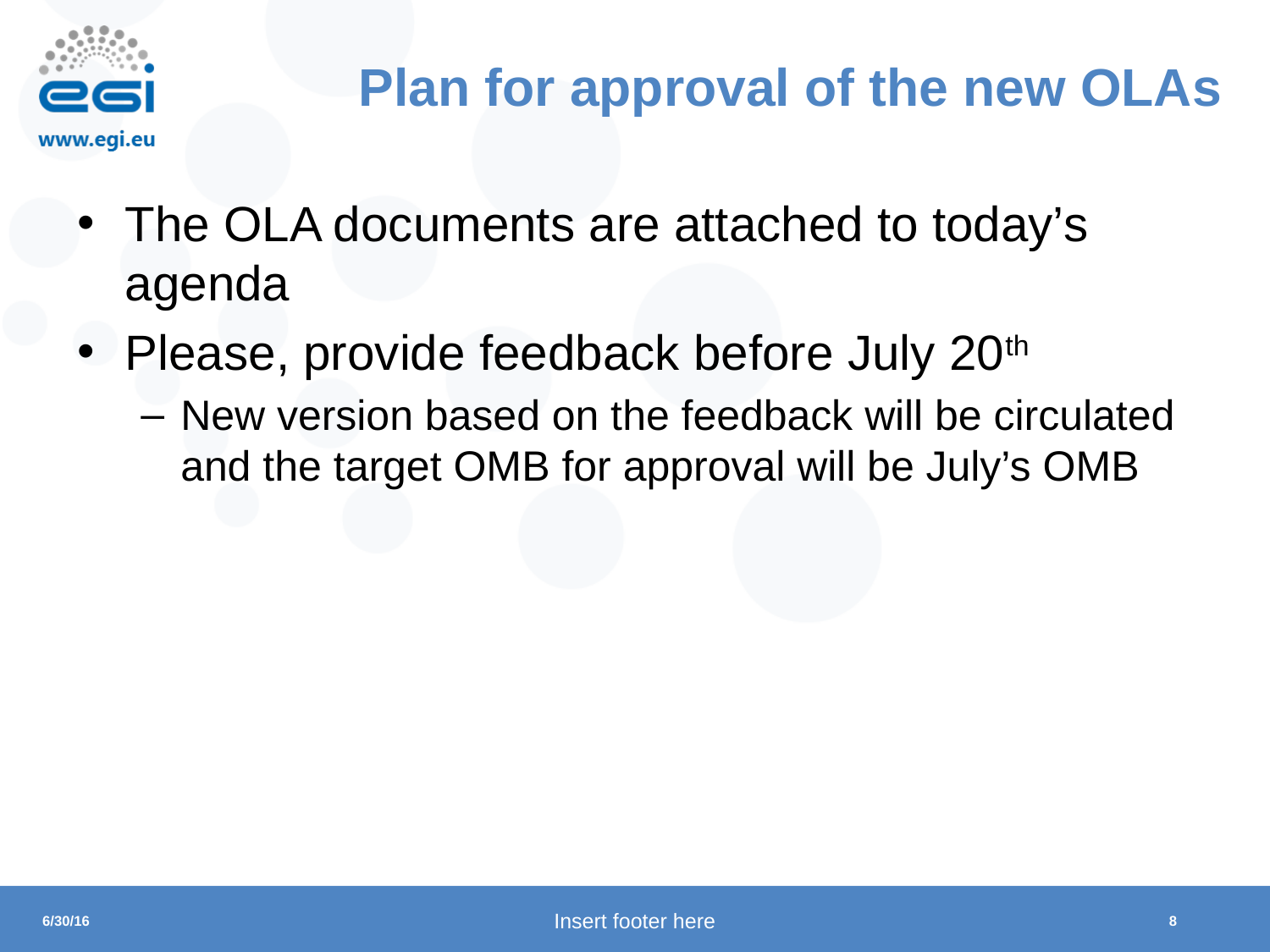

# Plan for approval of the new OLAs
The OLA documents are attached to today’s agenda
Please, provide feedback before July 20th
New version based on the feedback will be circulated and the target OMB for approval will be July’s OMB
Insert footer here